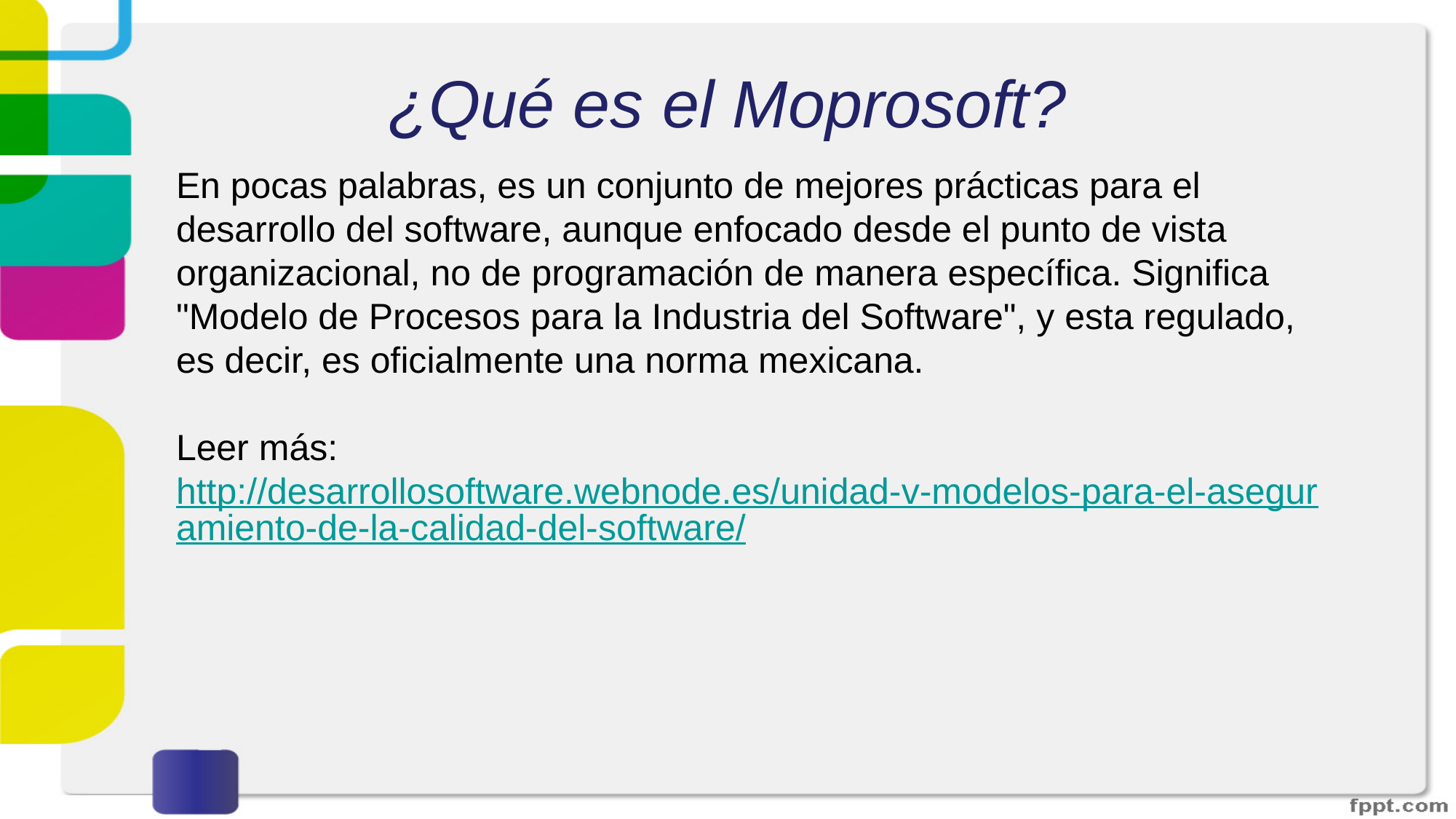

# ¿Qué es el Moprosoft?
En pocas palabras, es un conjunto de mejores prácticas para el desarrollo del software, aunque enfocado desde el punto de vista organizacional, no de programación de manera específica. Significa "Modelo de Procesos para la Industria del Software", y esta regulado, es decir, es oficialmente una norma mexicana.
Leer más: http://desarrollosoftware.webnode.es/unidad-v-modelos-para-el-aseguramiento-de-la-calidad-del-software/